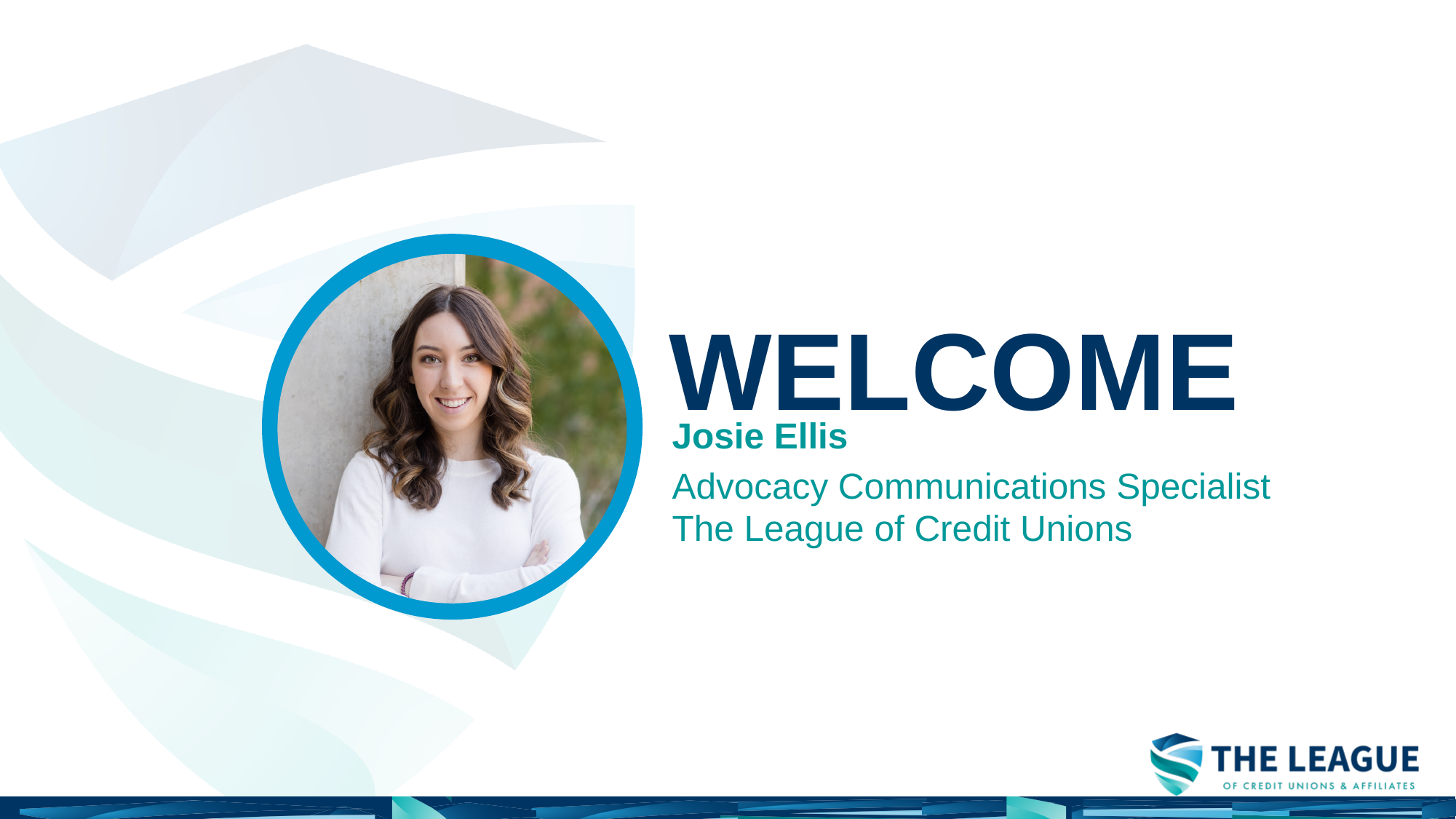

WELCOME
Josie Ellis
Advocacy Communications Specialist
The League of Credit Unions